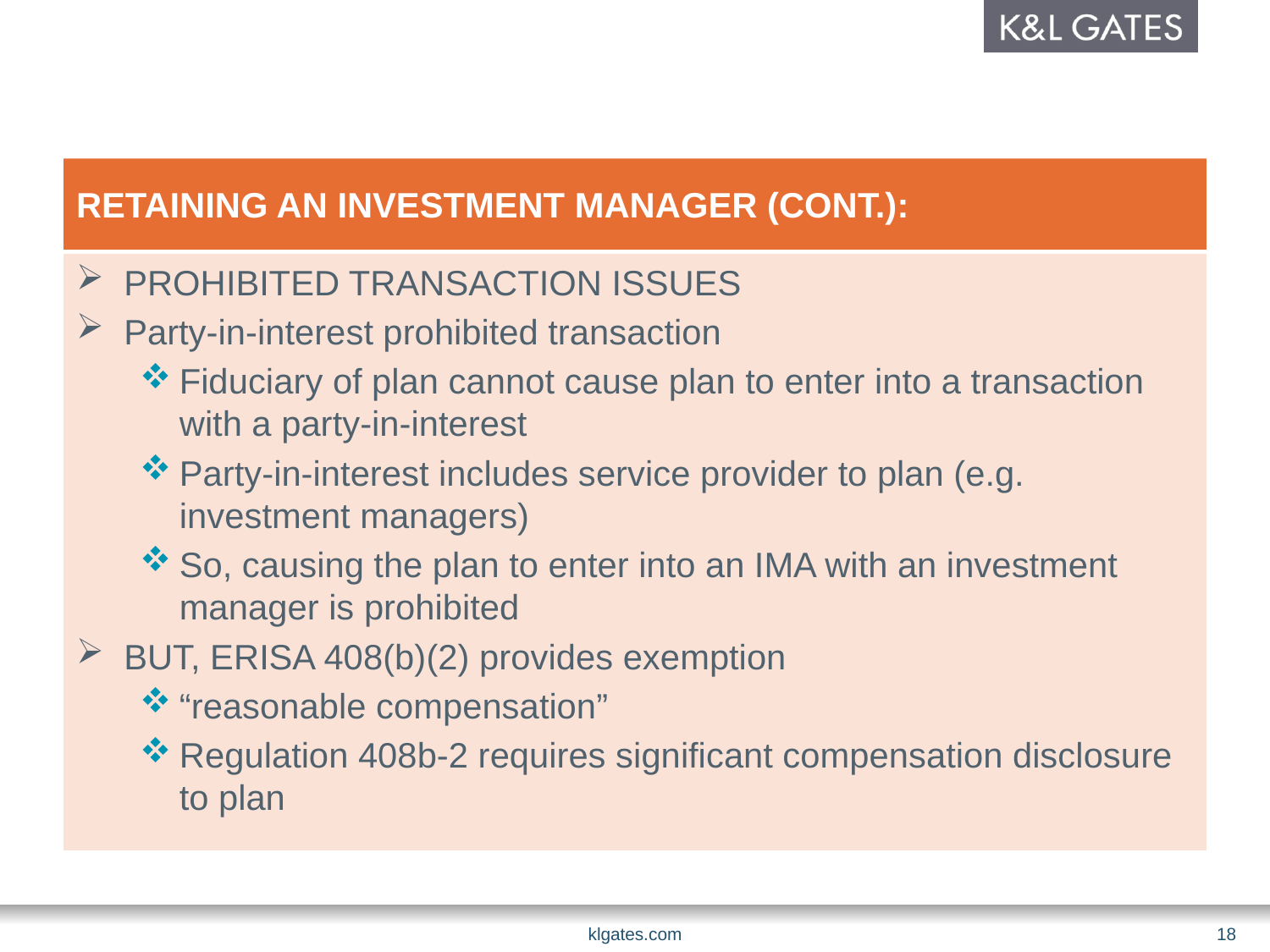

# Retaining an investment manager (CONT.):
PROHIBITED TRANSACTION ISSUES
Party-in-interest prohibited transaction
Fiduciary of plan cannot cause plan to enter into a transaction with a party-in-interest
Party-in-interest includes service provider to plan (e.g. investment managers)
So, causing the plan to enter into an IMA with an investment manager is prohibited
BUT, ERISA 408(b)(2) provides exemption
“reasonable compensation”
Regulation 408b-2 requires significant compensation disclosure to plan
klgates.com
18